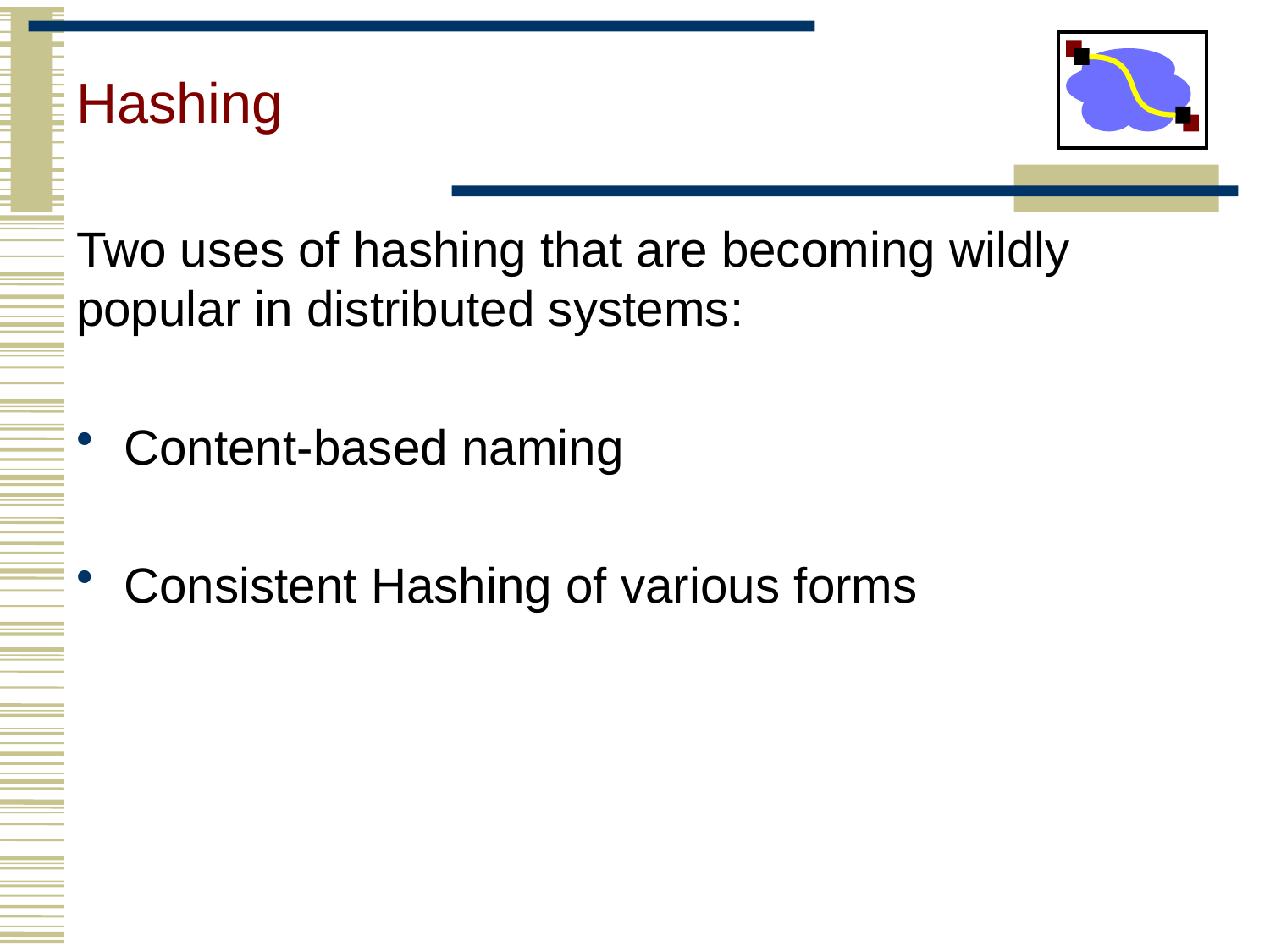

# Hashing
Two uses of hashing that are becoming wildly popular in distributed systems:

Content-based naming

Consistent Hashing of various forms